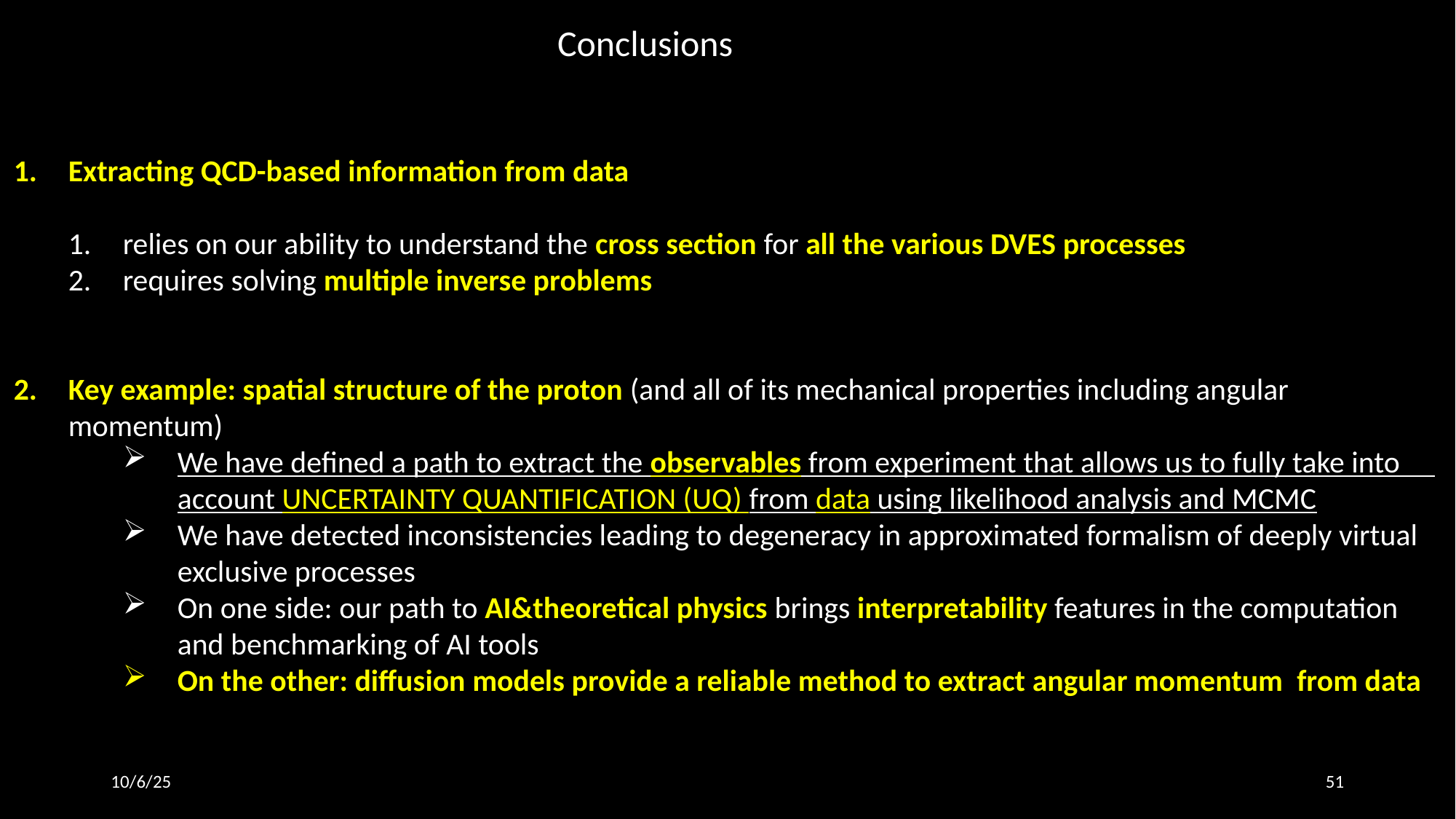

Conclusions

Extracting QCD-based information from data

relies on our ability to understand the cross section for all the various DVES processes
requires solving multiple inverse problems

Key example: spatial structure of the proton (and all of its mechanical properties including angular momentum)
We have defined a path to extract the observables from experiment that allows us to fully take into      account UNCERTAINTY QUANTIFICATION (UQ) from data using likelihood analysis and MCMC
We have detected inconsistencies leading to degeneracy in approximated formalism of deeply virtual exclusive processes
On one side: our path to AI&theoretical physics brings interpretability features in the computation and benchmarking of AI tools
On the other: diffusion models provide a reliable method to extract angular momentum  from data

10/6/25
51